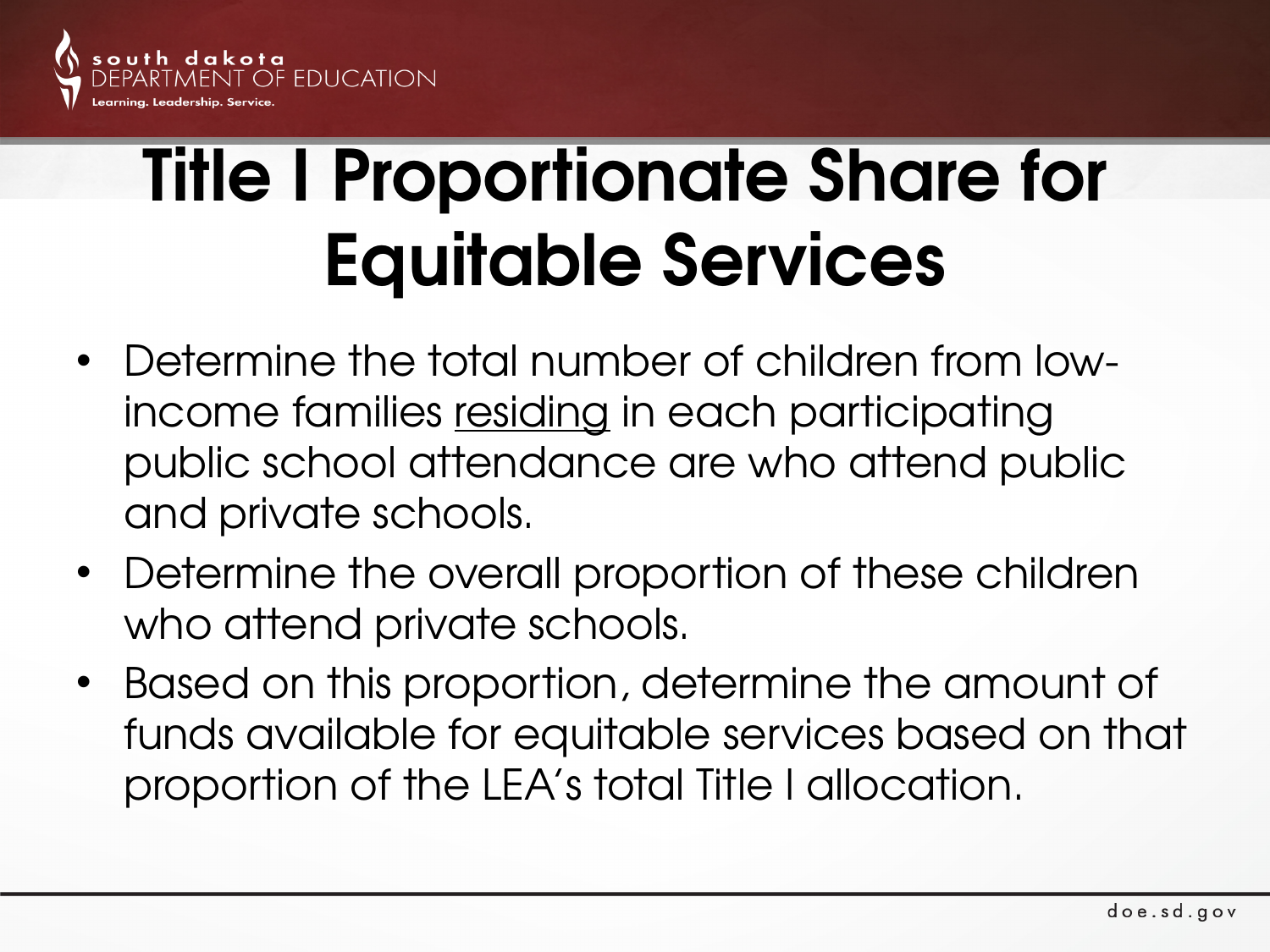

# Title I Proportionate Share for Equitable Services
Determine the total number of children from low-income families residing in each participating public school attendance are who attend public and private schools.
Determine the overall proportion of these children who attend private schools.
Based on this proportion, determine the amount of funds available for equitable services based on that proportion of the LEA’s total Title I allocation.